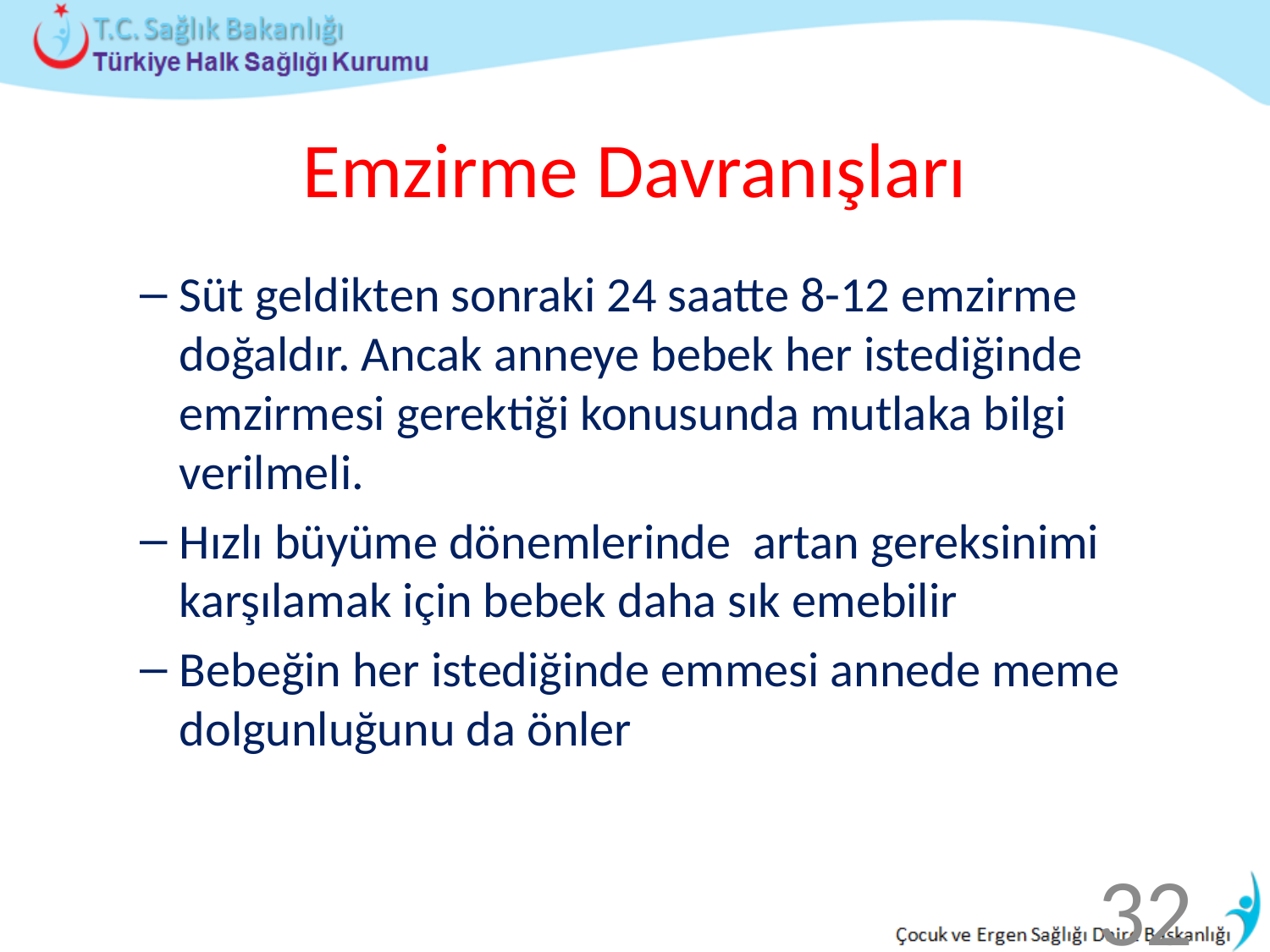

# Emzirme Davranışları
Süt geldikten sonraki 24 saatte 8-12 emzirme doğaldır. Ancak anneye bebek her istediğinde emzirmesi gerektiği konusunda mutlaka bilgi verilmeli.
Hızlı büyüme dönemlerinde  artan gereksinimi karşılamak için bebek daha sık emebilir
Bebeğin her istediğinde emmesi annede meme dolgunluğunu da önler

32